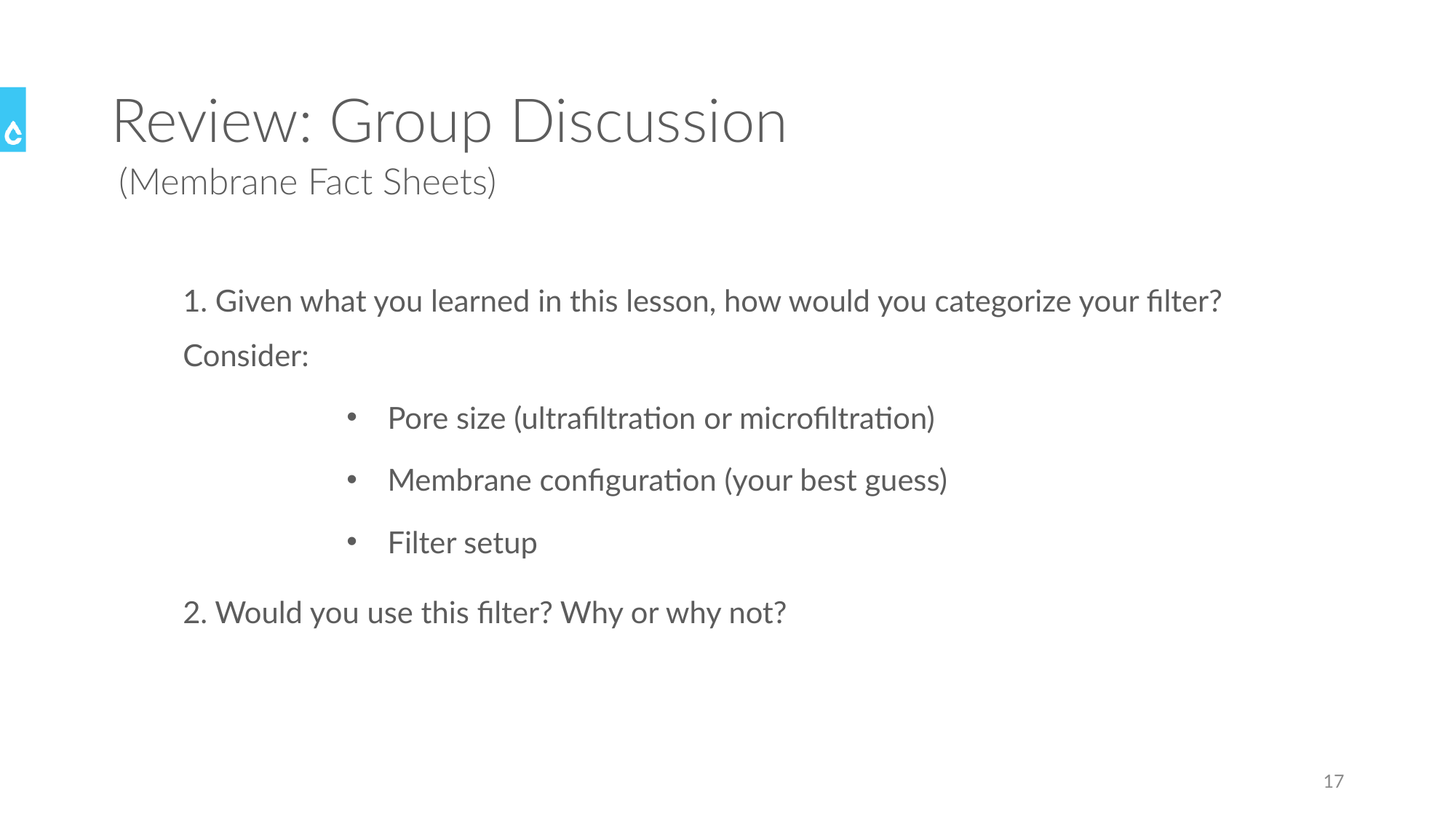

# Review: Group Discussion
(Membrane Fact Sheets)
1. Given what you learned in this lesson, how would you categorize your filter? 	Consider:
Pore size (ultrafiltration or microfiltration)
Membrane configuration (your best guess)
Filter setup
2. Would you use this filter? Why or why not?

17